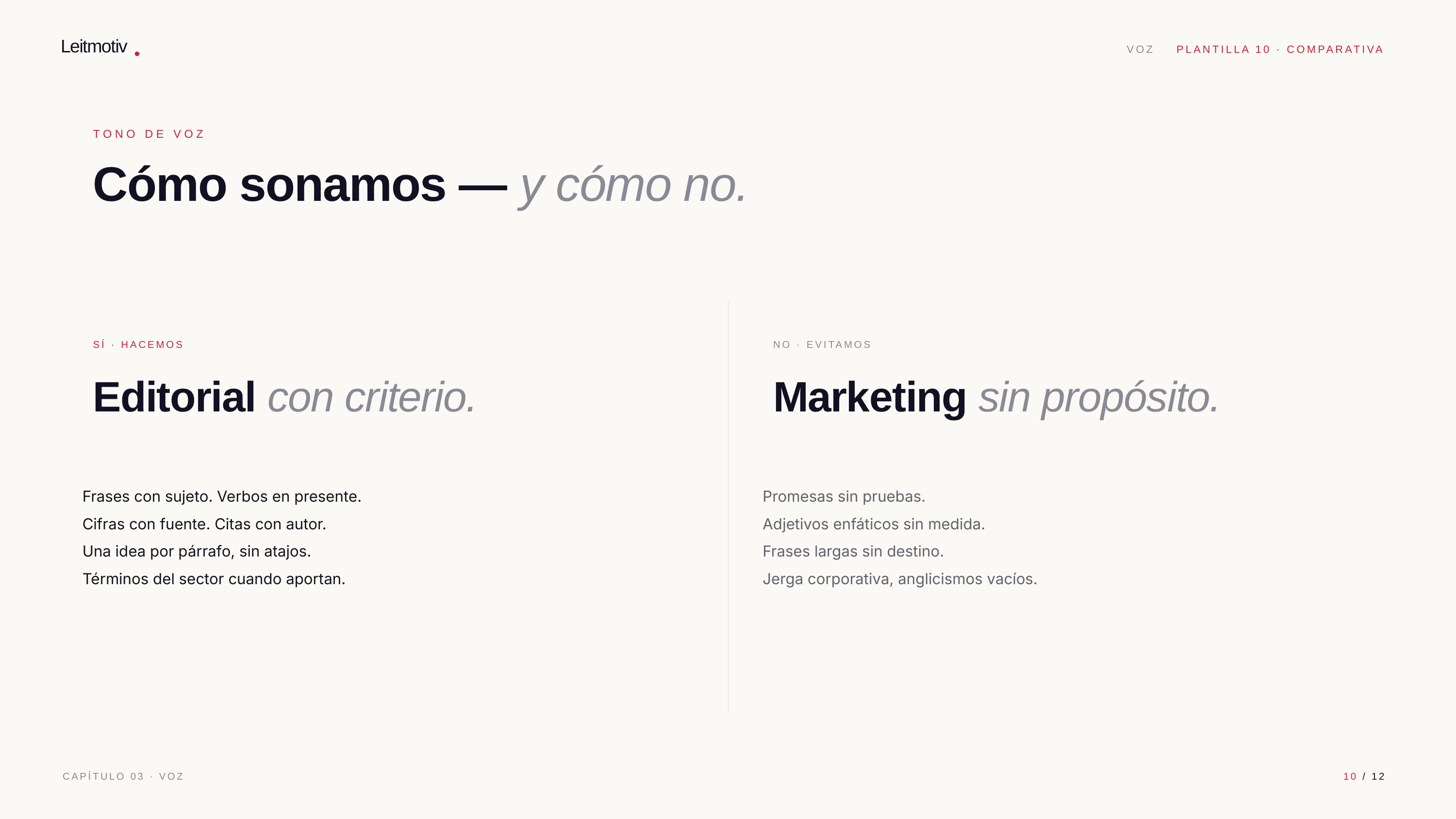

Leitmotiv
VOZ
PLANTILLA 10 · COMPARATIVA

TONO DE VOZ
Cómo sonamos — y cómo no.

SÍ · HACEMOS
NO · EVITAMOS
Editorial con criterio.
Marketing sin propósito.
Frases con sujeto. Verbos en presente.
Cifras con fuente. Citas con autor.
Una idea por párrafo, sin atajos.
Términos del sector cuando aportan.
Promesas sin pruebas.
Adjetivos enfáticos sin medida.
Frases largas sin destino.
Jerga corporativa, anglicismos vacíos.
CAPÍTULO 03 · VOZ
10 / 12